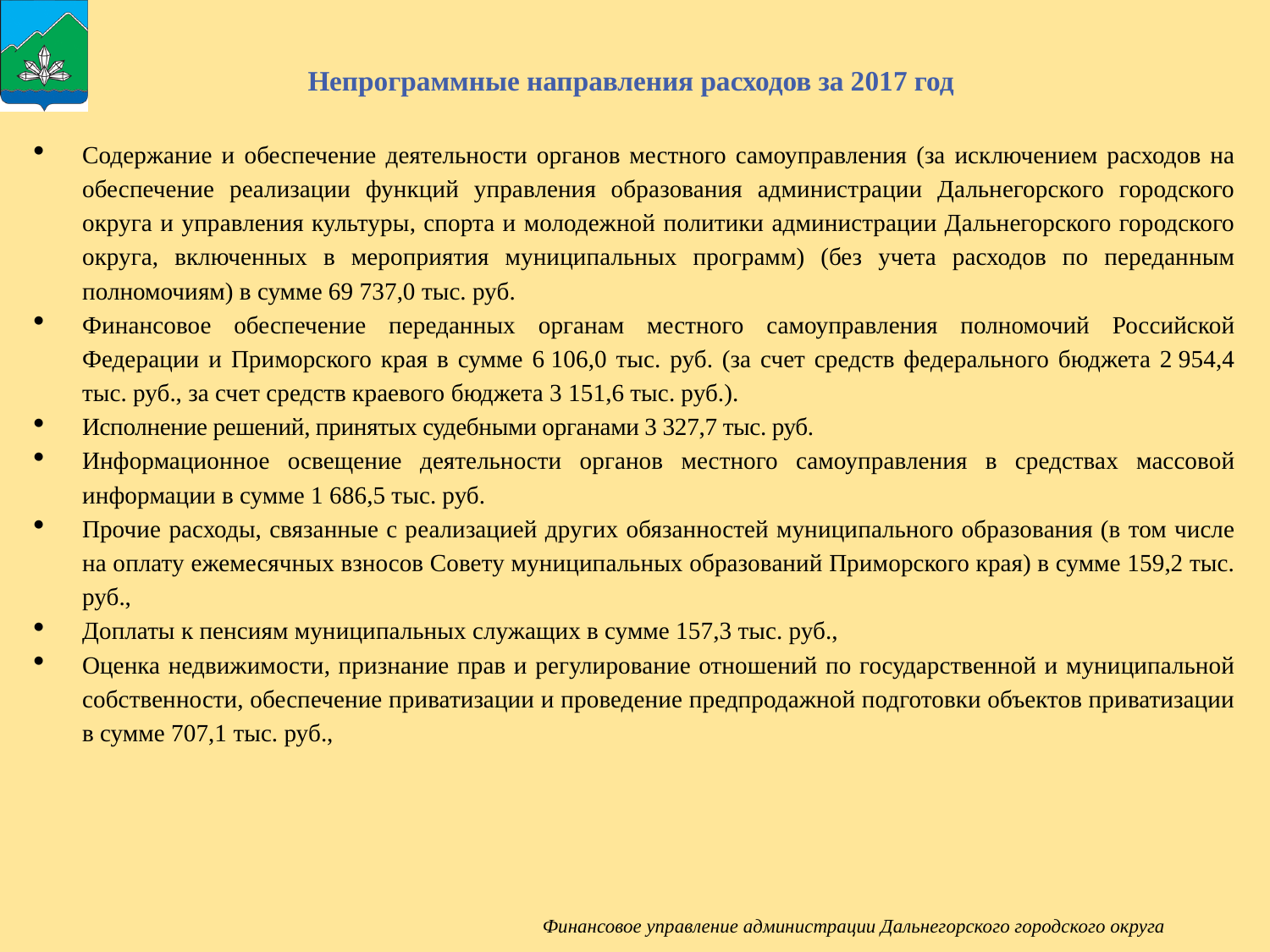

Непрограммные направления расходов за 2017 год
Содержание и обеспечение деятельности органов местного самоуправления (за исключением расходов на обеспечение реализации функций управления образования администрации Дальнегорского городского округа и управления культуры, спорта и молодежной политики администрации Дальнегорского городского округа, включенных в мероприятия муниципальных программ) (без учета расходов по переданным полномочиям) в сумме 69 737,0 тыс. руб.
Финансовое обеспечение переданных органам местного самоуправления полномочий Российской Федерации и Приморского края в сумме 6 106,0 тыс. руб. (за счет средств федерального бюджета 2 954,4 тыс. руб., за счет средств краевого бюджета 3 151,6 тыс. руб.).
Исполнение решений, принятых судебными органами 3 327,7 тыс. руб.
Информационное освещение деятельности органов местного самоуправления в средствах массовой информации в сумме 1 686,5 тыс. руб.
Прочие расходы, связанные с реализацией других обязанностей муниципального образования (в том числе на оплату ежемесячных взносов Совету муниципальных образований Приморского края) в сумме 159,2 тыс. руб.,
Доплаты к пенсиям муниципальных служащих в сумме 157,3 тыс. руб.,
Оценка недвижимости, признание прав и регулирование отношений по государственной и муниципальной собственности, обеспечение приватизации и проведение предпродажной подготовки объектов приватизации в сумме 707,1 тыс. руб.,